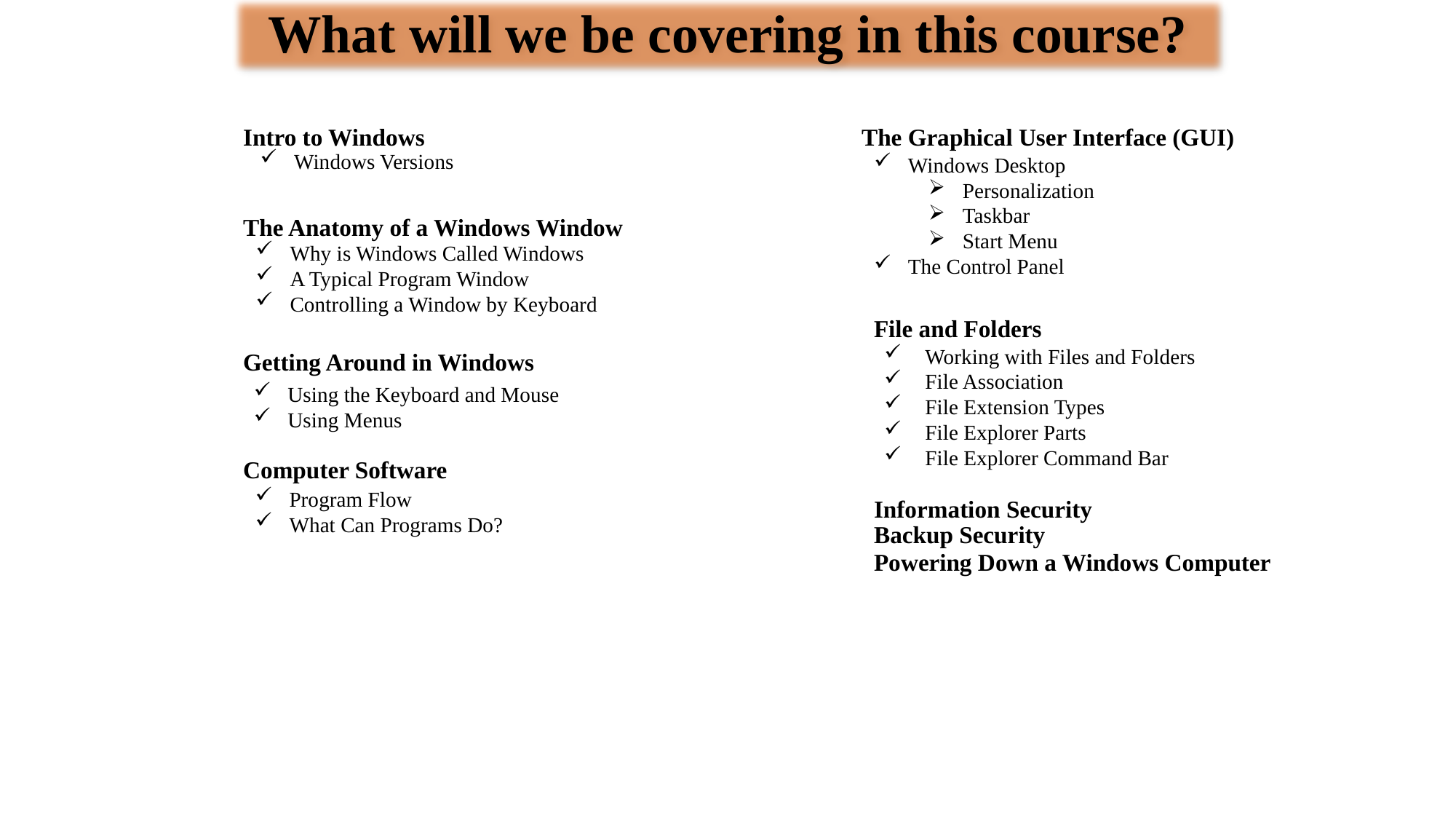

What will we be covering in this course?
Intro to Windows
Windows Versions
The Graphical User Interface (GUI)
Windows Desktop
Personalization
Taskbar
Start Menu
The Control Panel
The Anatomy of a Windows Window
Why is Windows Called Windows
A Typical Program Window
Controlling a Window by Keyboard
File and Folders
Working with Files and Folders
File Association
File Extension Types
File Explorer Parts
File Explorer Command Bar
Getting Around in Windows
Using the Keyboard and Mouse
Using Menus
Computer Software
Program Flow
What Can Programs Do?
Information Security
Backup Security
Powering Down a Windows Computer